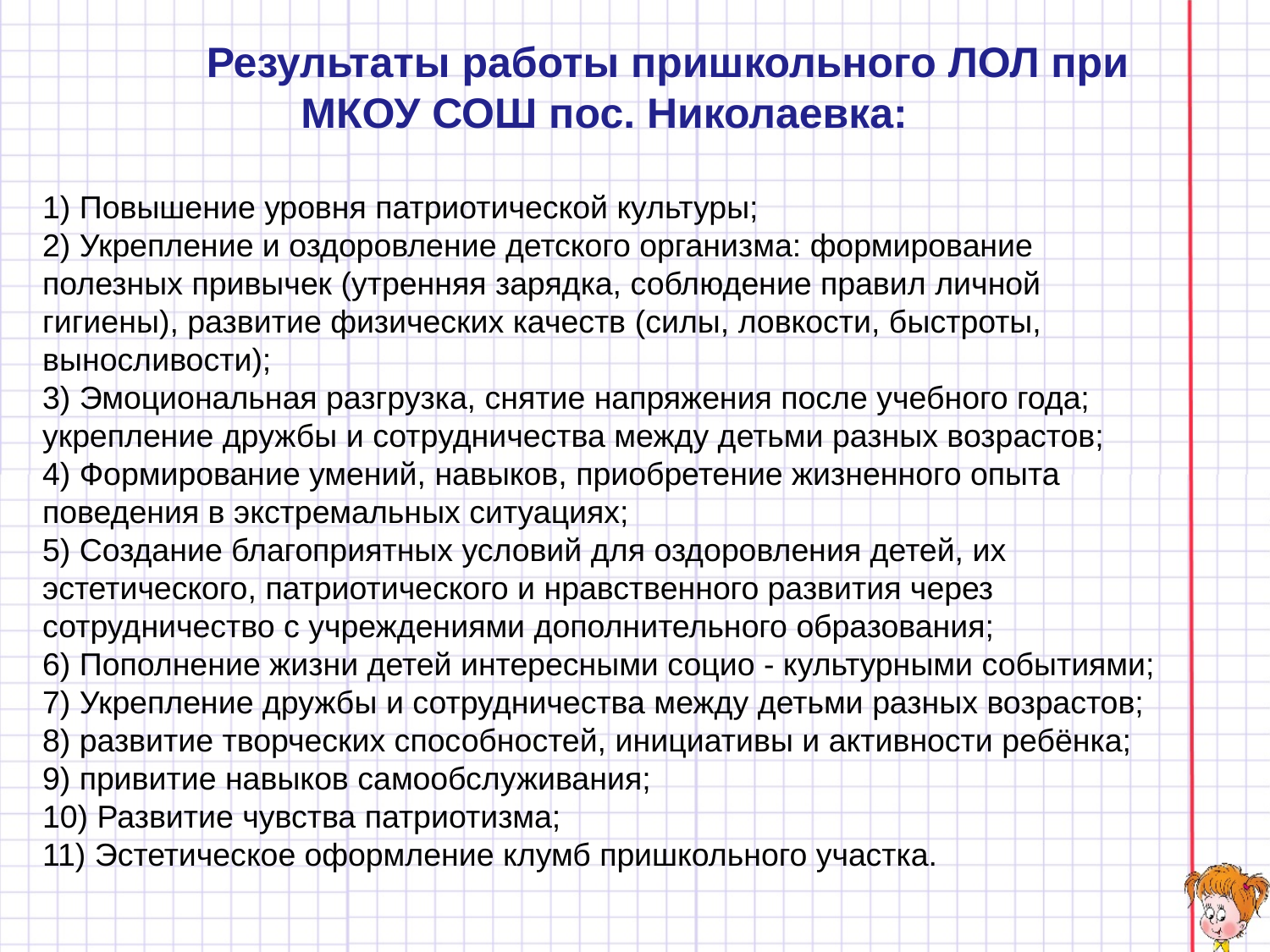

Результаты работы пришкольного ЛОЛ при МКОУ СОШ пос. Николаевка:

1) Повышение уровня патриотической культуры;
2) Укрепление и оздоровление детского организма: формирование полезных привычек (утренняя зарядка, соблюдение правил личной гигиены), развитие физических качеств (силы, ловкости, быстроты, выносливости);
3) Эмоциональная разгрузка, снятие напряжения после учебного года; укрепление дружбы и сотрудничества между детьми разных возрастов;
4) Формирование умений, навыков, приобретение жизненного опыта поведения в экстремальных ситуациях;
5) Создание благоприятных условий для оздоровления детей, их эстетического, патриотического и нравственного развития через сотрудничество с учреждениями дополнительного образования;
6) Пополнение жизни детей интересными социо - культурными событиями;
7) Укрепление дружбы и сотрудничества между детьми разных возрастов;
8) развитие творческих способностей, инициативы и активности ребёнка;
9) привитие навыков самообслуживания;
10) Развитие чувства патриотизма;
11) Эстетическое оформление клумб пришкольного участка.